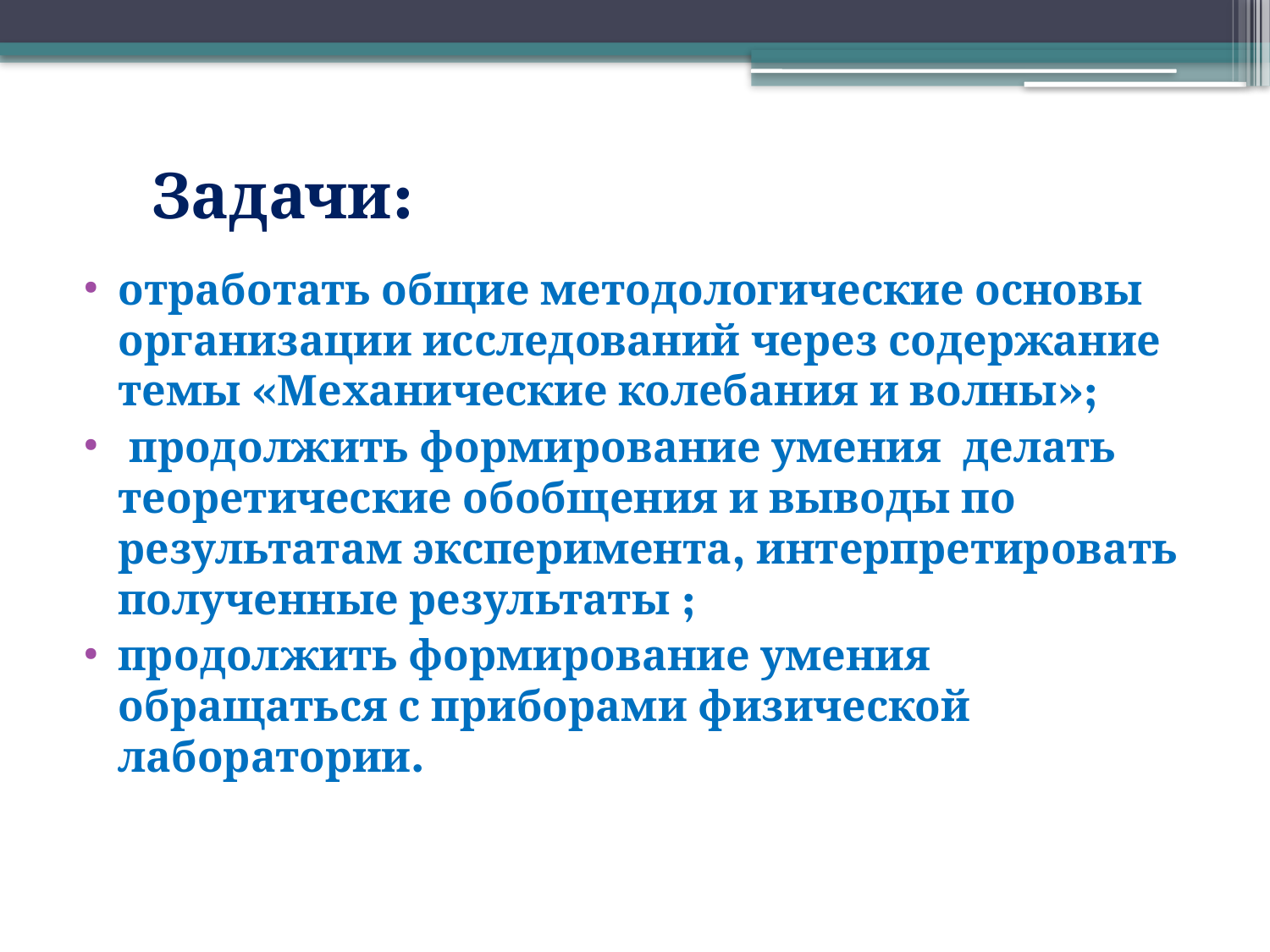

# Задачи:
отработать общие методологические основы организации исследований через содержание темы «Механические колебания и волны»;
 продолжить формирование умения  делать теоретические обобщения и выводы по результатам эксперимента, интерпретировать полученные результаты ;
продолжить формирование умения обращаться с приборами физической лаборатории.